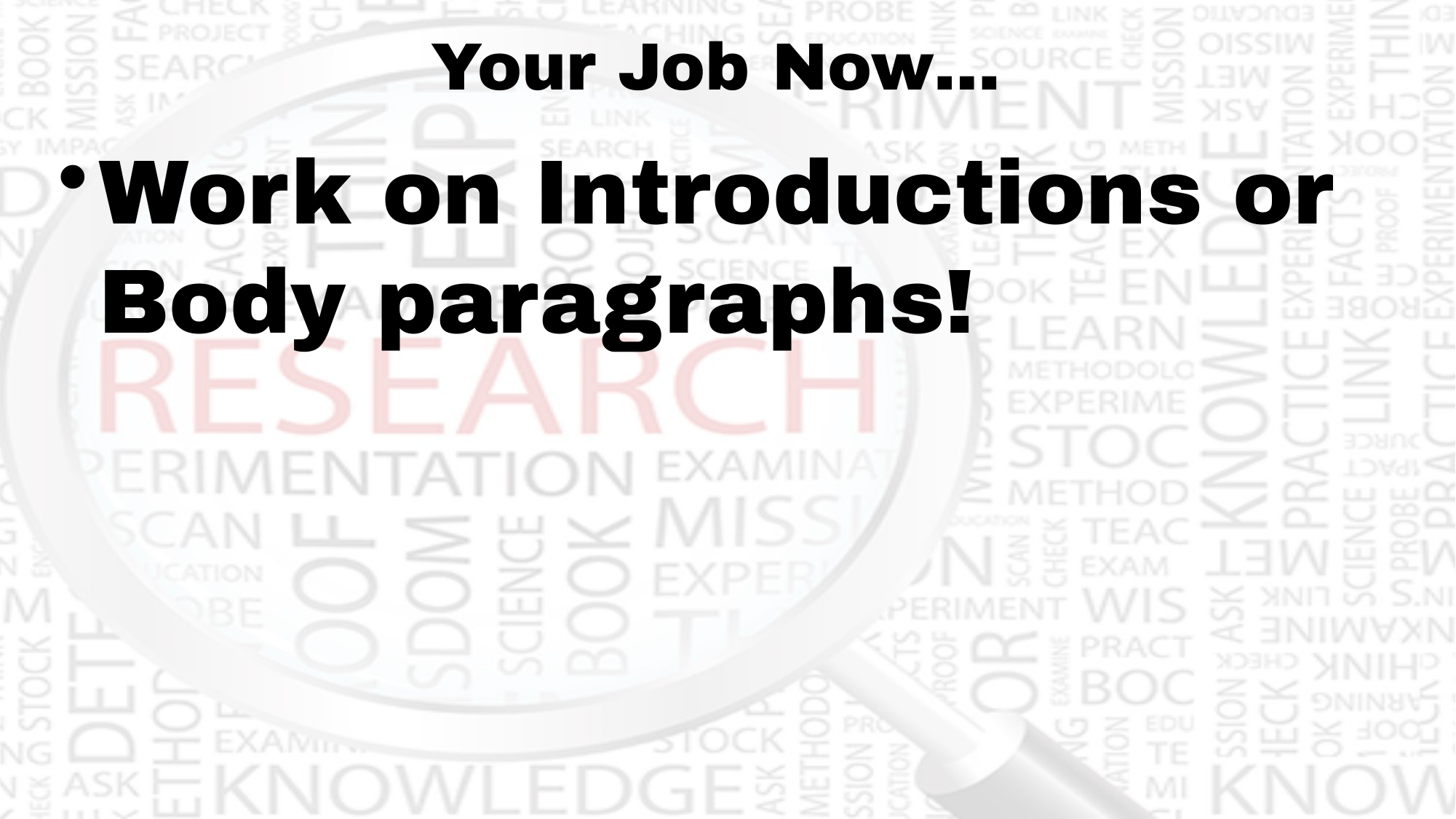

# Your Job Now…
Work on Introductions or Body paragraphs!